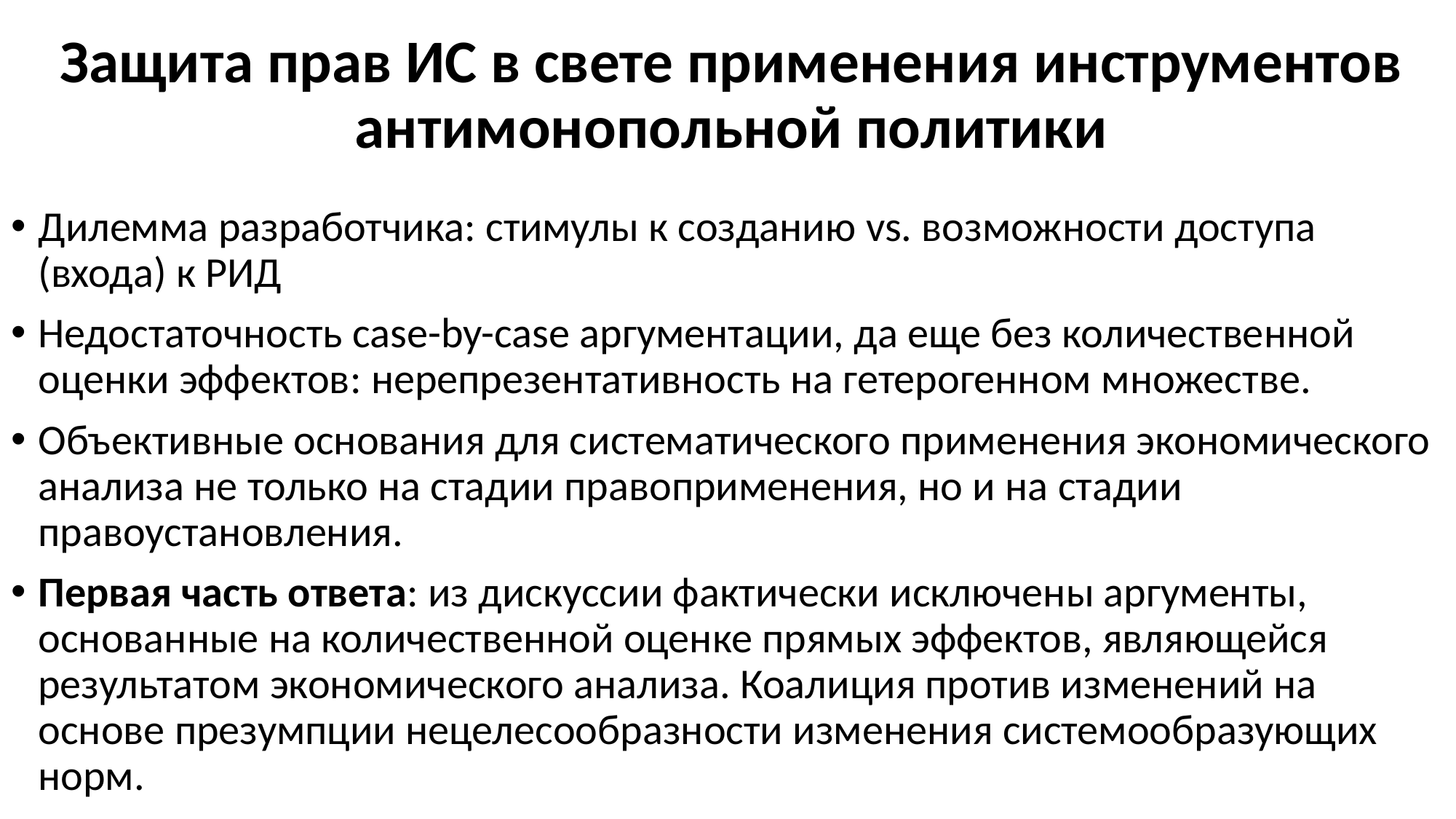

# Защита прав ИС в свете применения инструментов антимонопольной политики
Дилемма разработчика: стимулы к созданию vs. возможности доступа (входа) к РИД
Недостаточность case-by-case аргументации, да еще без количественной оценки эффектов: нерепрезентативность на гетерогенном множестве.
Объективные основания для систематического применения экономического анализа не только на стадии правоприменения, но и на стадии правоустановления.
Первая часть ответа: из дискуссии фактически исключены аргументы, основанные на количественной оценке прямых эффектов, являющейся результатом экономического анализа. Коалиция против изменений на основе презумпции нецелесообразности изменения системообразующих норм.